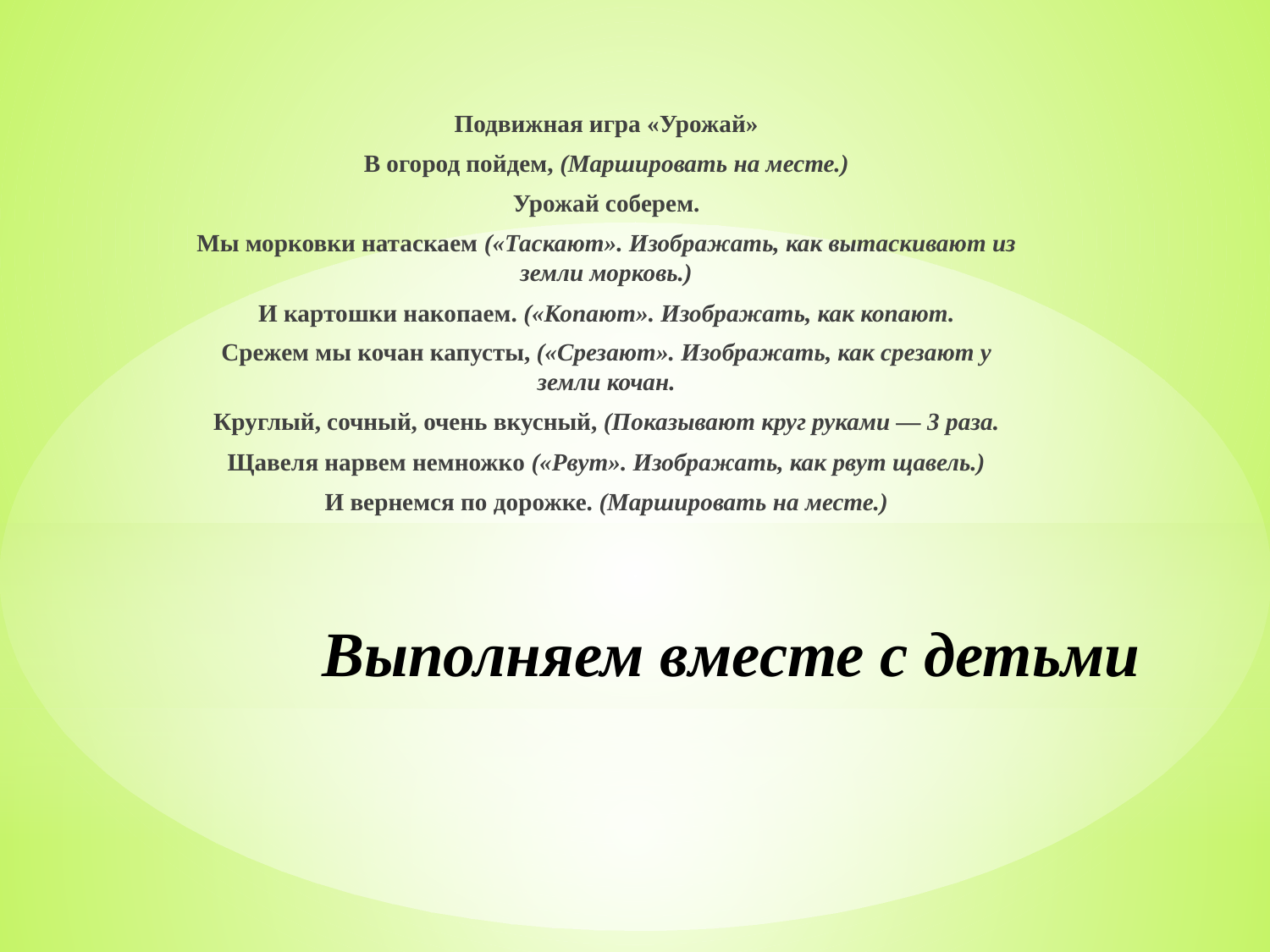

Подвижная игра «Урожай»
В огород пойдем, (Маршировать на месте.)
Урожай соберем.
Мы морковки натаскаем («Таскают». Изображать, как вытаскивают из земли морковь.)
И картошки накопаем. («Копают». Изображать, как копают.
Срежем мы кочан капусты, («Срезают». Изображать, как срезают у земли кочан.
Круглый, сочный, очень вкусный, (Показывают круг руками — 3 раза.
Щавеля нарвем немножко («Рвут». Изображать, как рвут щавель.)
И вернемся по дорожке. (Маршировать на месте.)

# Выполняем вместе с детьми